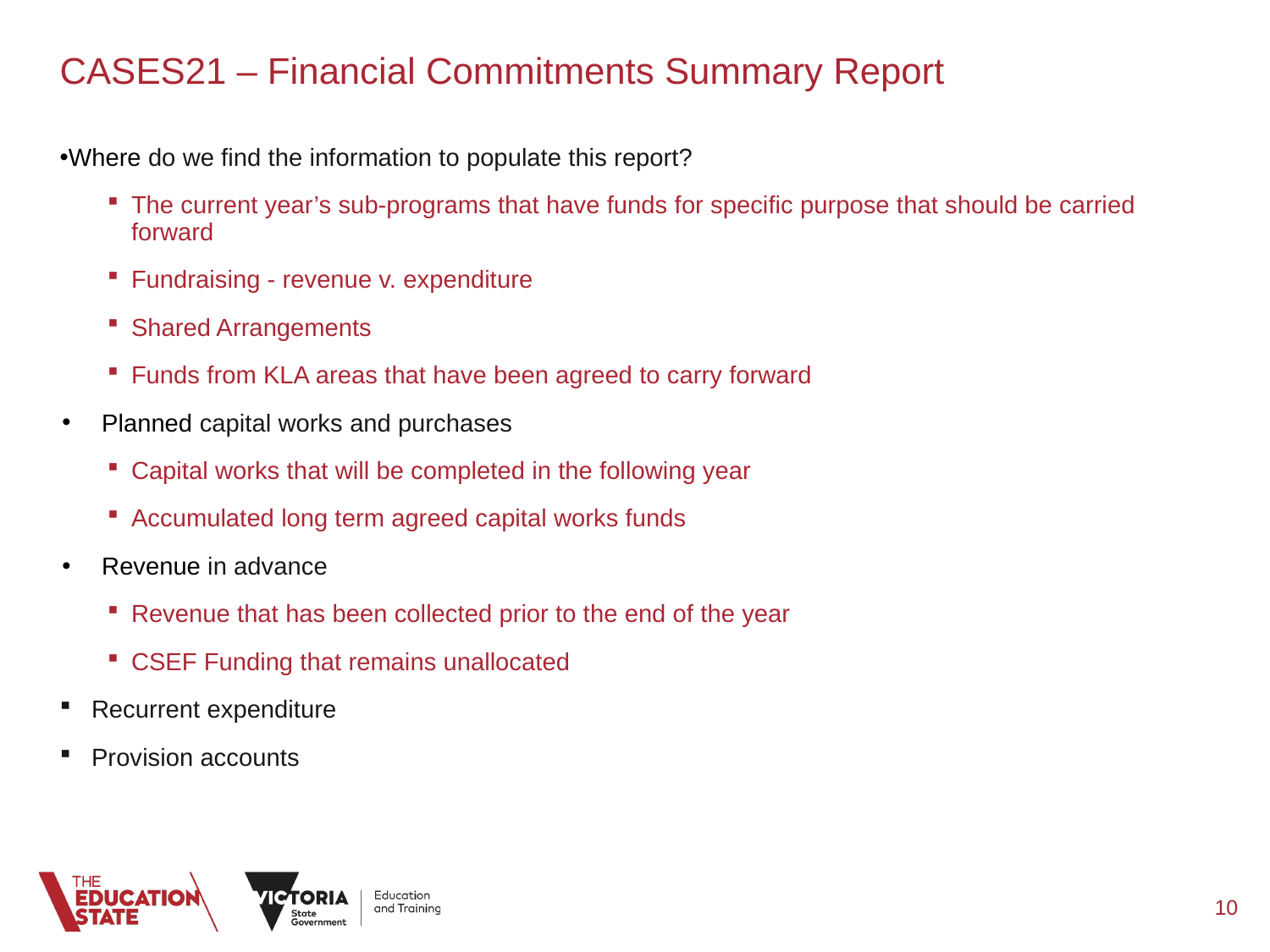

CASES21 – Financial Commitments Summary Report

Where do we find the information to populate this report?
The current year’s sub-programs that have funds for specific purpose that should be carried forward
Fundraising - revenue v. expenditure
Shared Arrangements
Funds from KLA areas that have been agreed to carry forward
Planned capital works and purchases
Capital works that will be completed in the following year
Accumulated long term agreed capital works funds
Revenue in advance
Revenue that has been collected prior to the end of the year
CSEF Funding that remains unallocated
Recurrent expenditure
Provision accounts